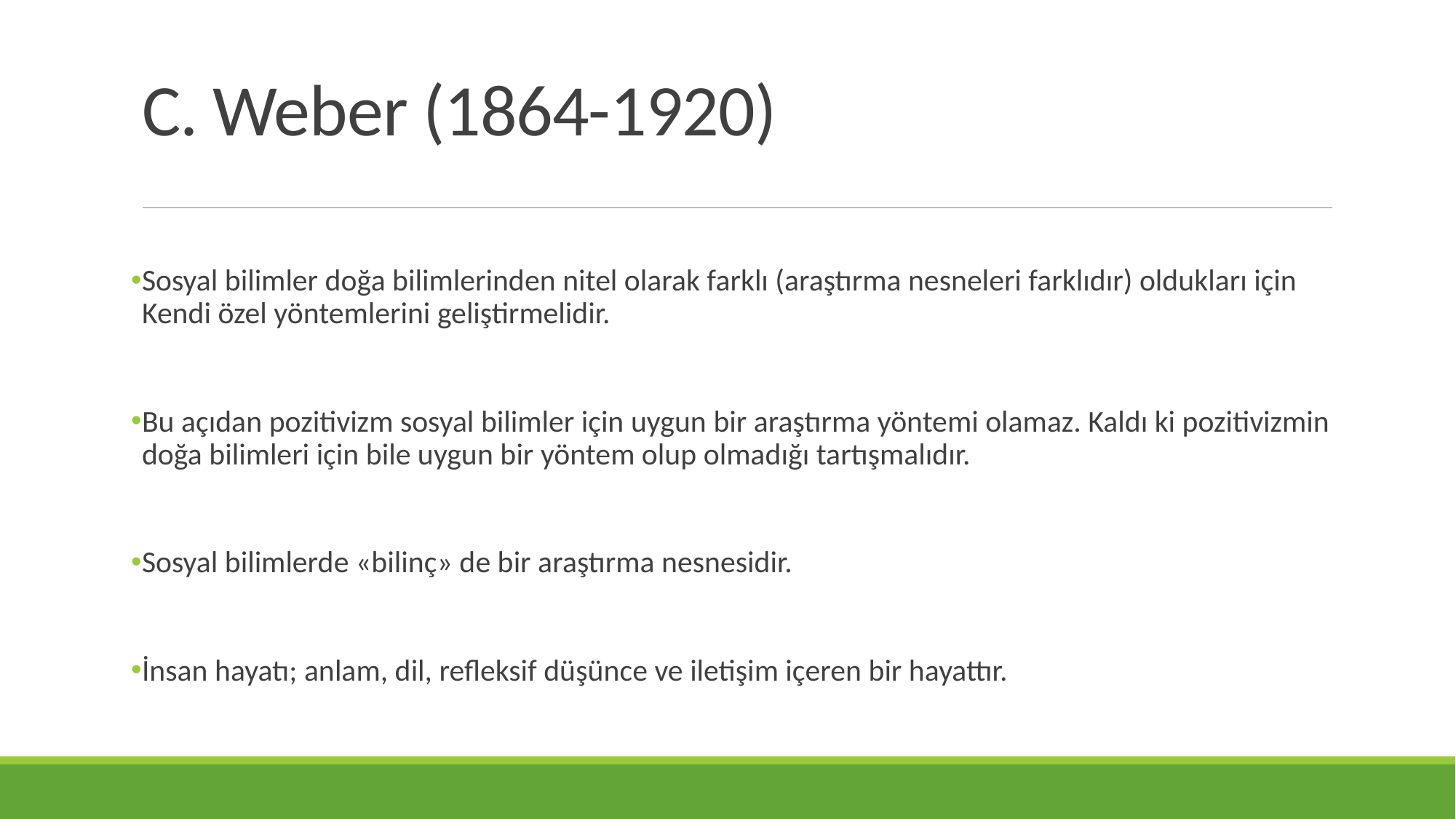

# C. Weber (1864-1920)
Sosyal bilimler doğa bilimlerinden nitel olarak farklı (araştırma nesneleri farklıdır) oldukları için Kendi özel yöntemlerini geliştirmelidir.

Bu açıdan pozitivizm sosyal bilimler için uygun bir araştırma yöntemi olamaz. Kaldı ki pozitivizmin doğa bilimleri için bile uygun bir yöntem olup olmadığı tartışmalıdır.

Sosyal bilimlerde «bilinç» de bir araştırma nesnesidir.

İnsan hayatı; anlam, dil, refleksif düşünce ve iletişim içeren bir hayattır.